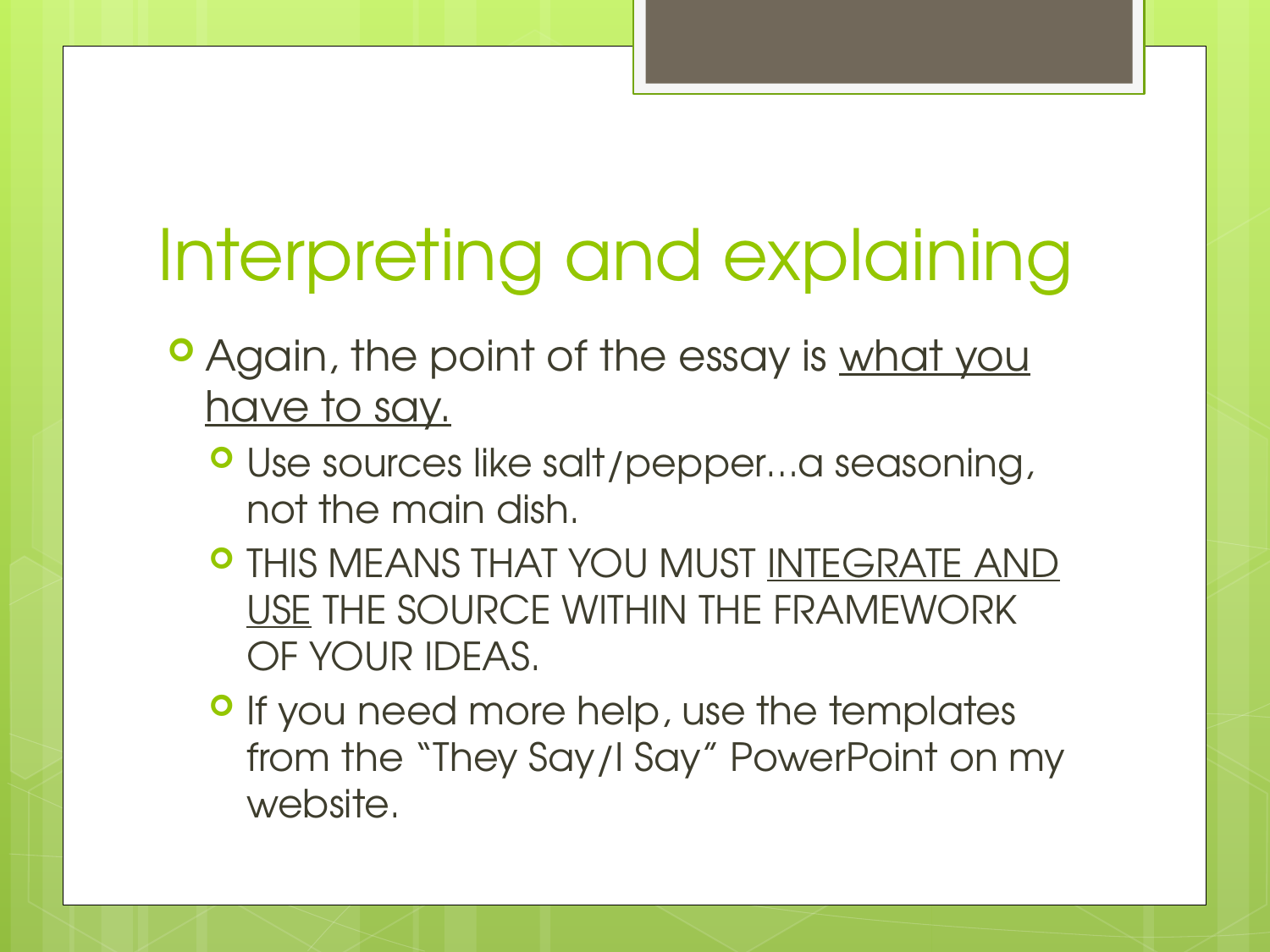

# Interpreting and explaining
Again, the point of the essay is what you have to say.
Use sources like salt/pepper…a seasoning, not the main dish.
THIS MEANS THAT YOU MUST INTEGRATE AND USE THE SOURCE WITHIN THE FRAMEWORK OF YOUR IDEAS.
If you need more help, use the templates from the “They Say/I Say” PowerPoint on my website.